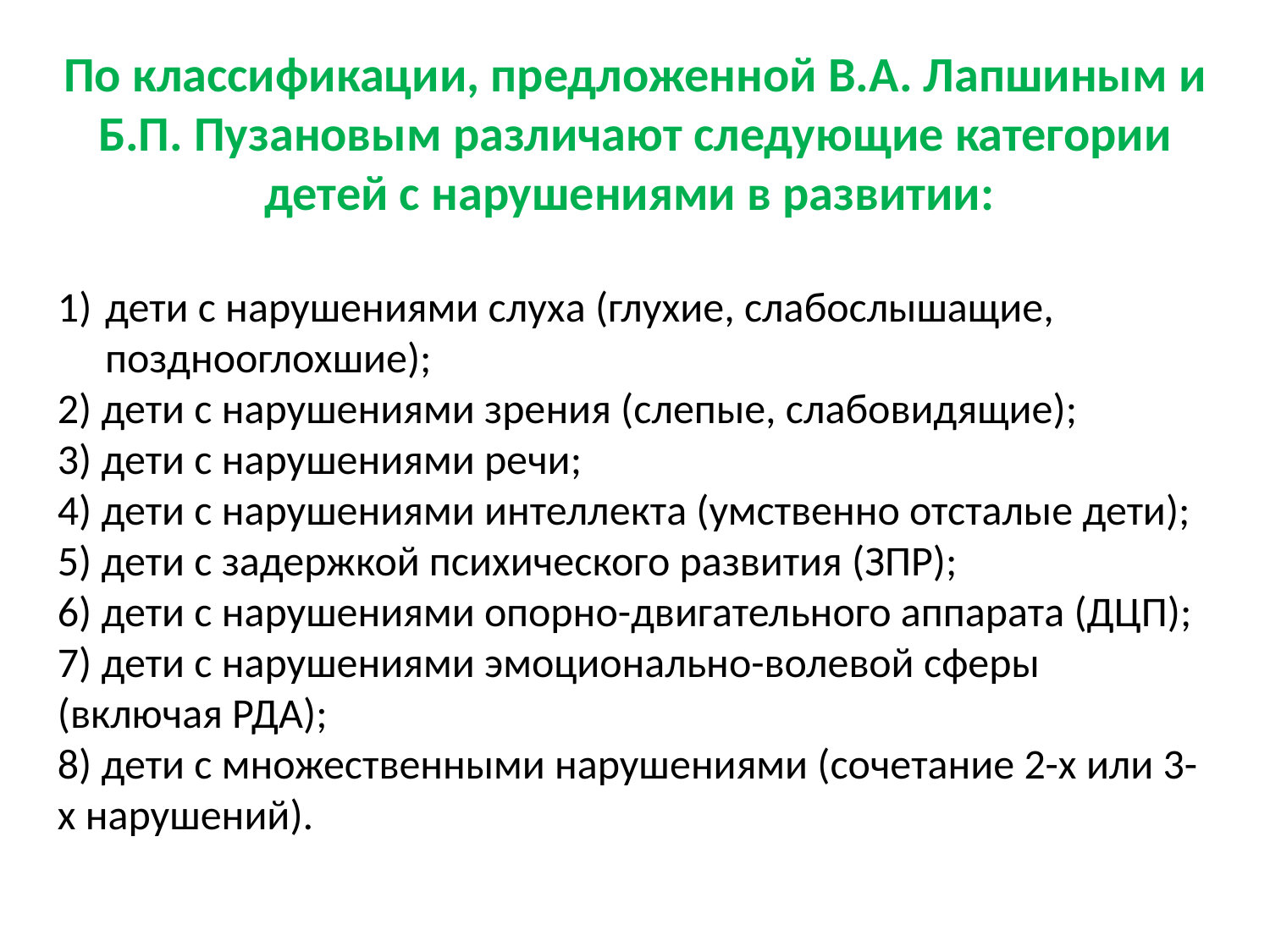

По классификации, предложенной В.А. Лапшиным и Б.П. Пузановым различают следующие категории детей с нарушениями в развитии:

дети с нарушениями слуха (глухие, слабослышащие, позднооглохшие);
2) дети с нарушениями зрения (слепые, слабовидящие);
3) дети с нарушениями речи;
4) дети с нарушениями интеллекта (умственно отсталые дети);
5) дети с задержкой психического развития (ЗПР);
6) дети с нарушениями опорно-двигательного аппарата (ДЦП);
7) дети с нарушениями эмоционально-волевой сферы (включая РДА);
8) дети с множественными нарушениями (сочетание 2-х или 3-х нарушений).